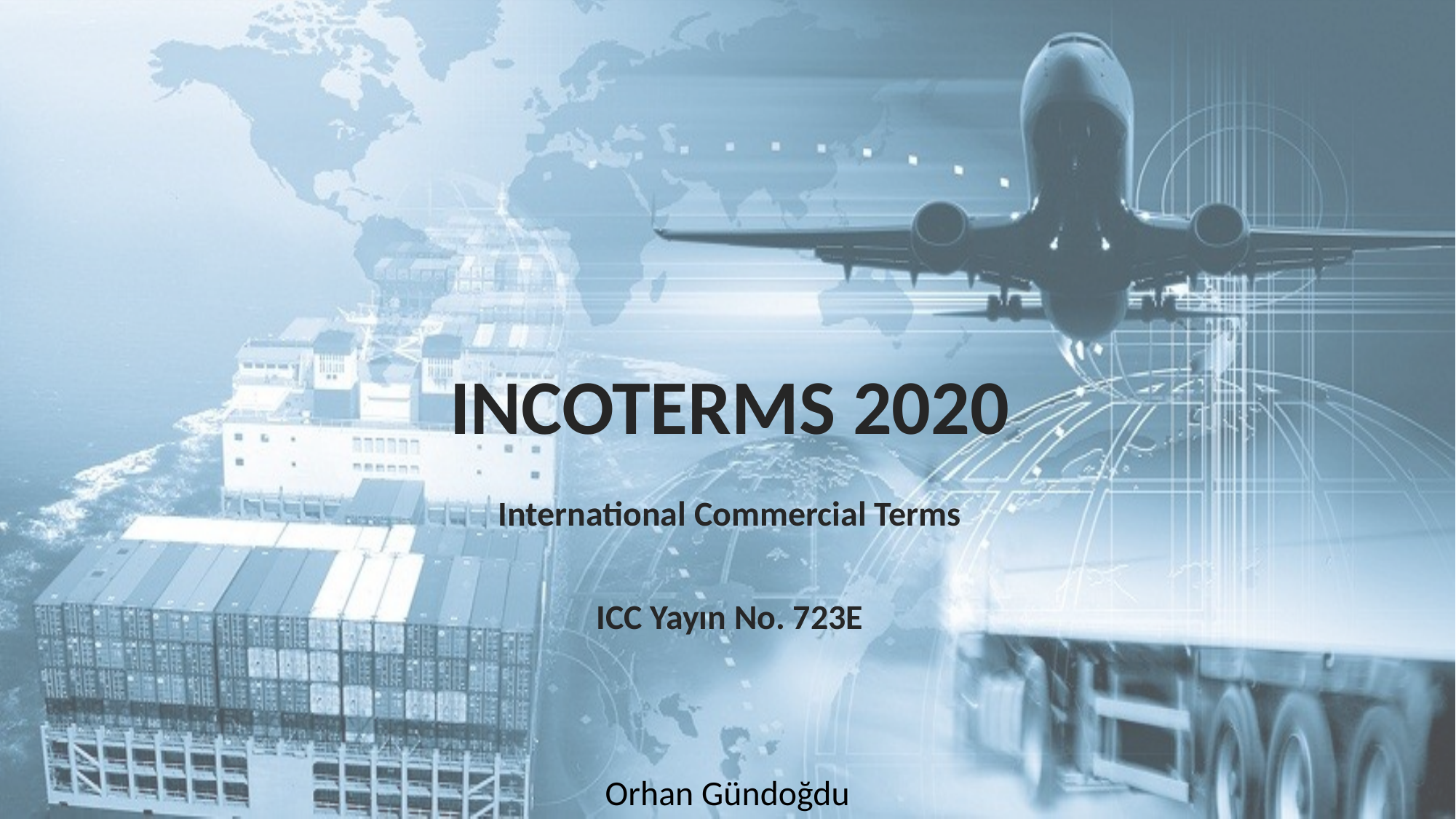

INCOTERMS 2020

International Commercial Terms

ICC Yayın No. 723E

Orhan Gündoğdu